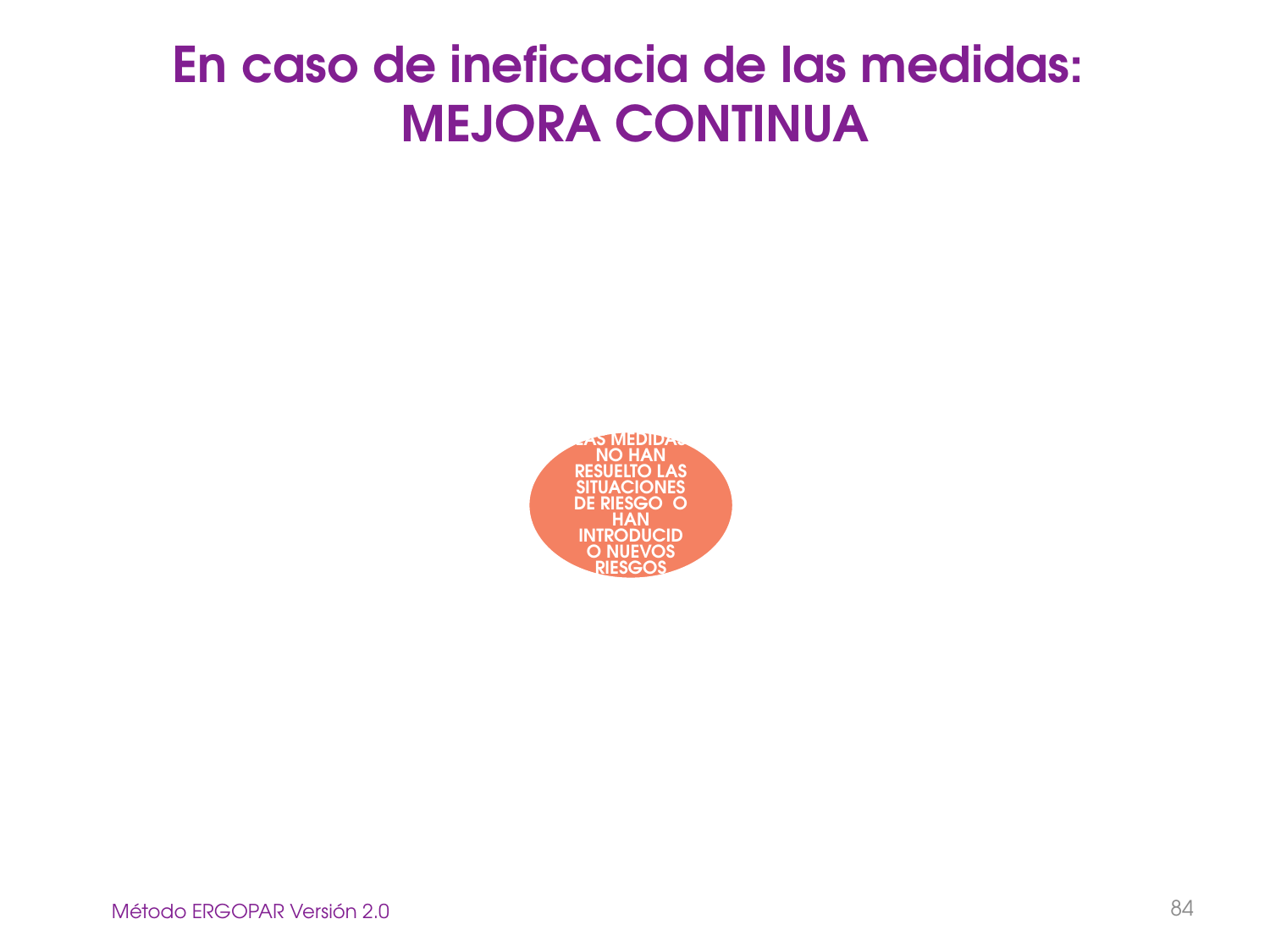

# En caso de ineficacia de las medidas: MEJORA CONTINUA
LAS MEDIDAS NO HAN RESUELTO LAS SITUACIONES DE RIESGO  O HAN INTRODUCIDO NUEVOS RIESGOS
2
4
84
Método ERGOPAR Versión 2.0